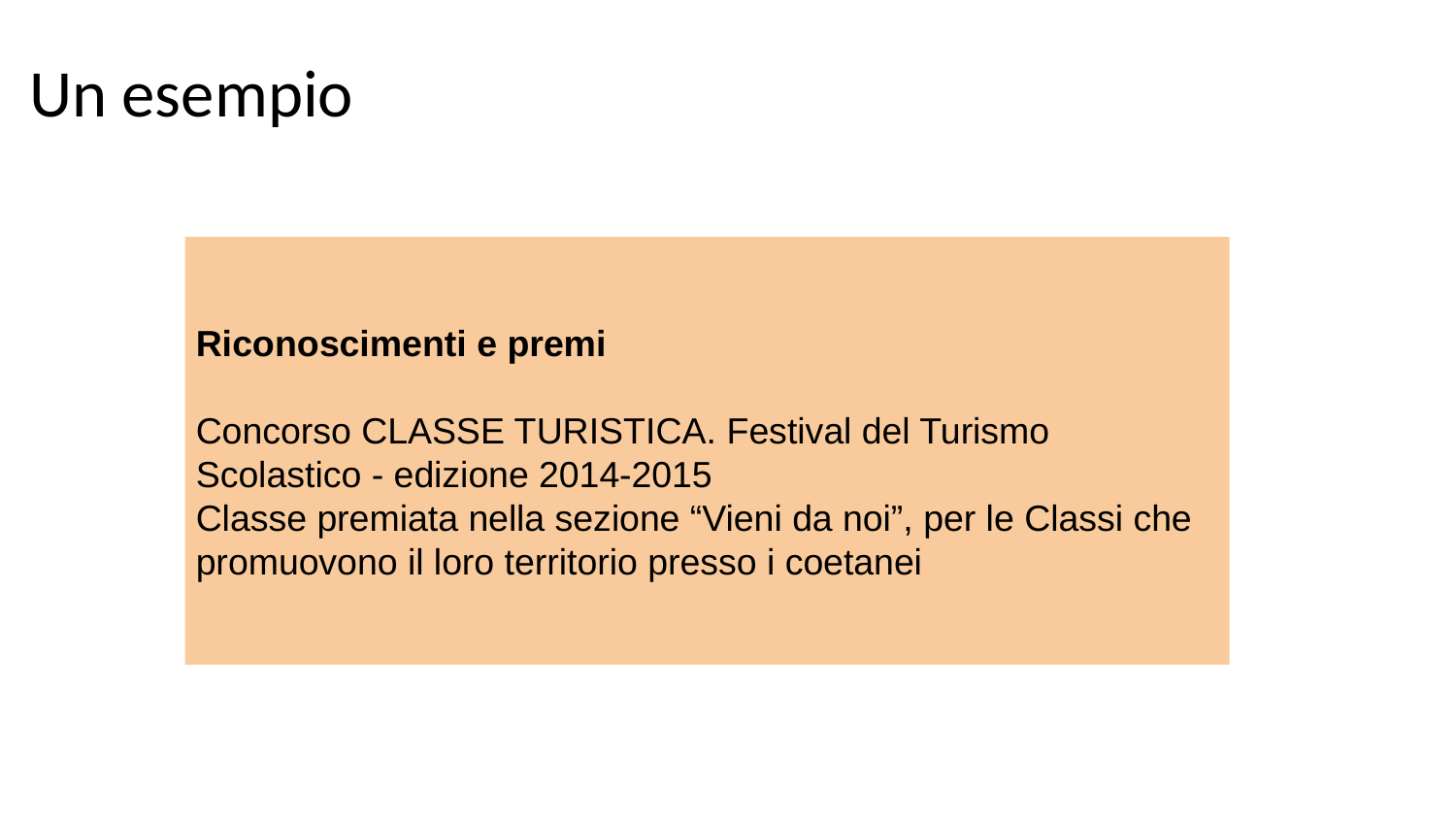

# Un esempio
Riconoscimenti e premi

Concorso CLASSE TURISTICA. Festival del Turismo Scolastico - edizione 2014-2015
Classe premiata nella sezione “Vieni da noi”, per le Classi che promuovono il loro territorio presso i coetanei